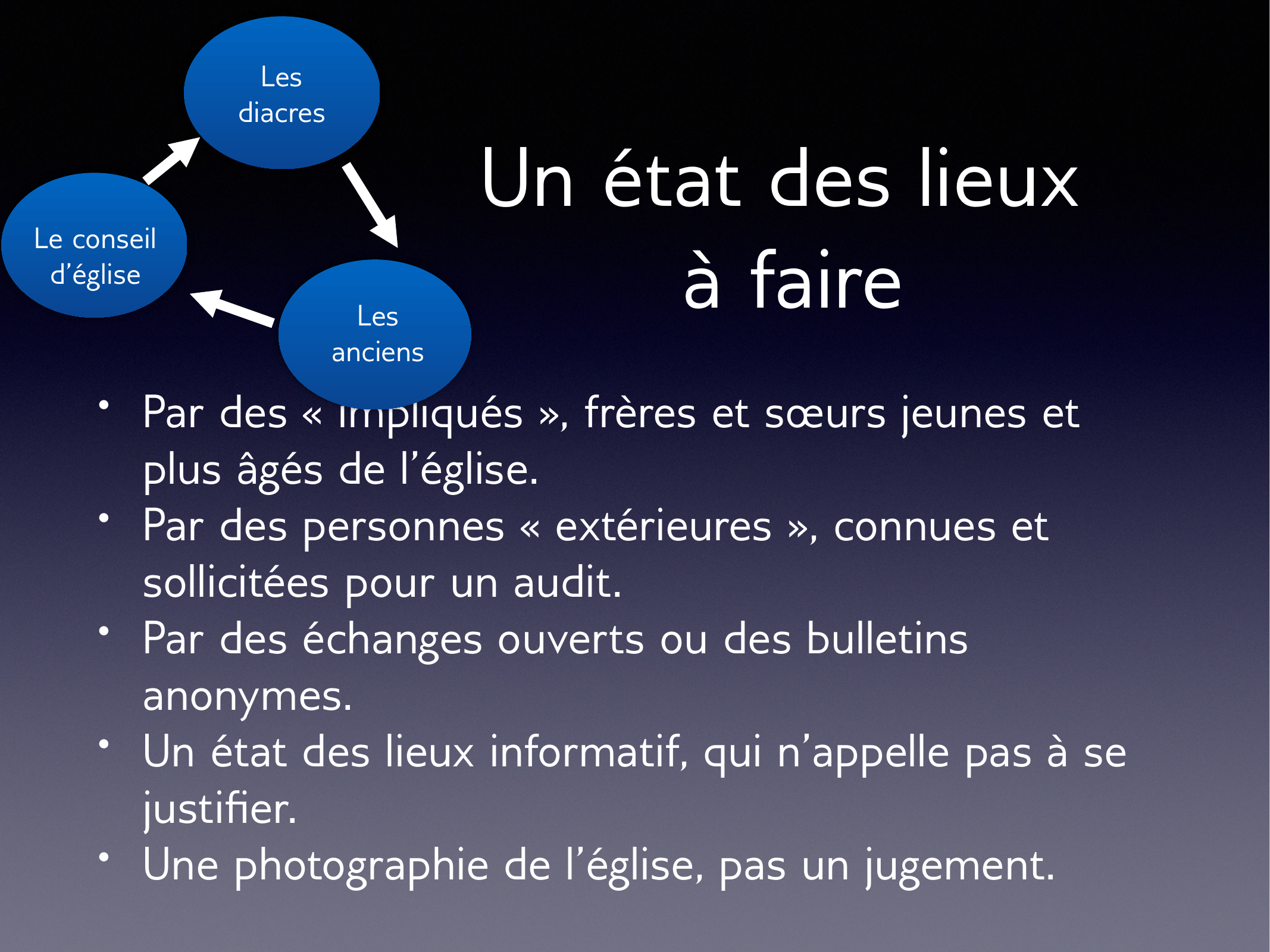

Les diacres

Le conseil d’église

Les anciens

# Un état des lieux
à faire
Par des « impliqués », frères et sœurs jeunes et plus âgés de l’église.
Par des personnes « extérieures », connues et sollicitées pour un audit.
Par des échanges ouverts ou des bulletins anonymes.
Un état des lieux informatif, qui n’appelle pas à se justifier.
Une photographie de l’église, pas un jugement.